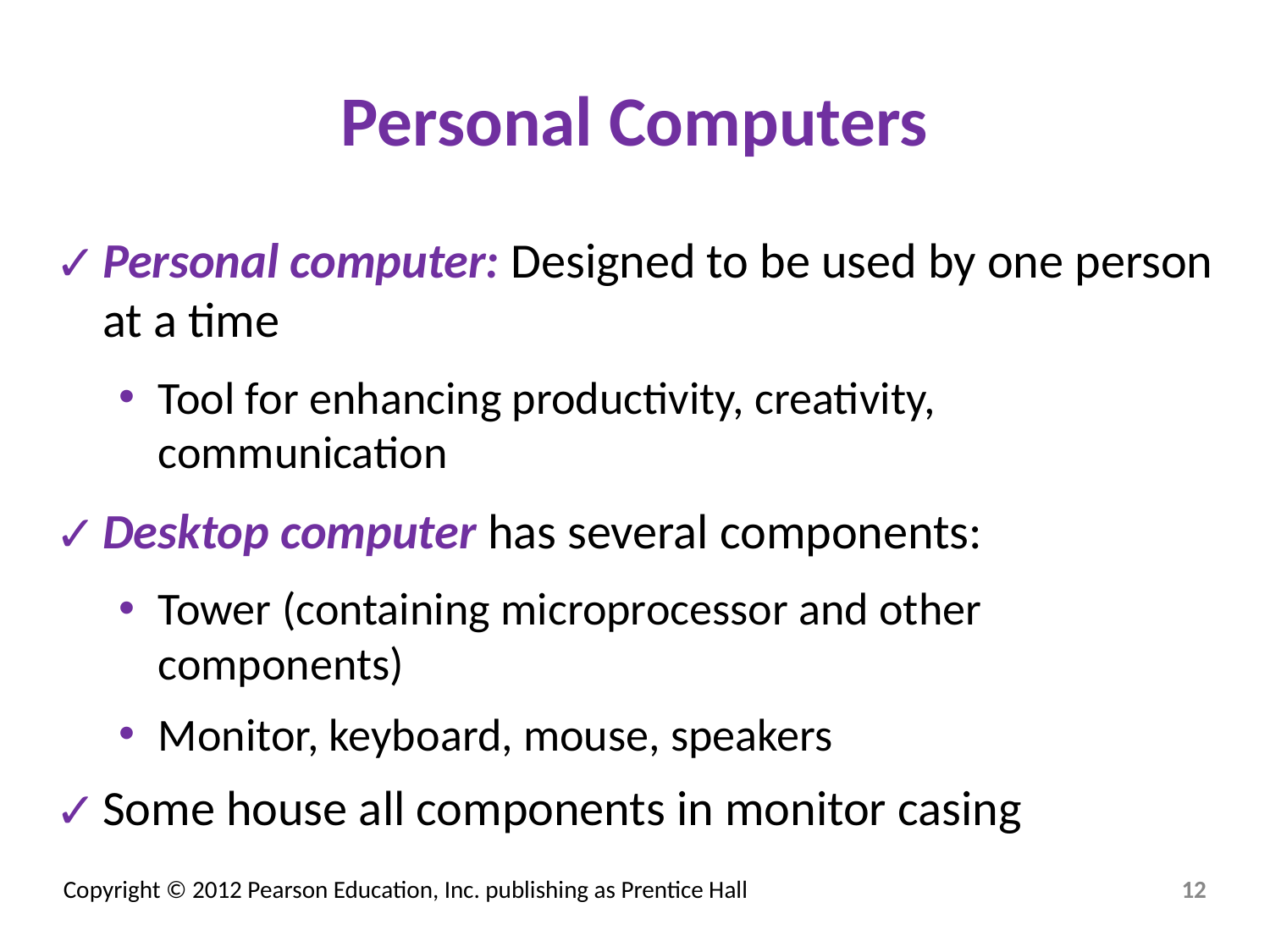

# Personal Computers
Personal computer: Designed to be used by one person at a time
Tool for enhancing productivity, creativity, communication
Desktop computer has several components:
Tower (containing microprocessor and other components)
Monitor, keyboard, mouse, speakers
Some house all components in monitor casing

12